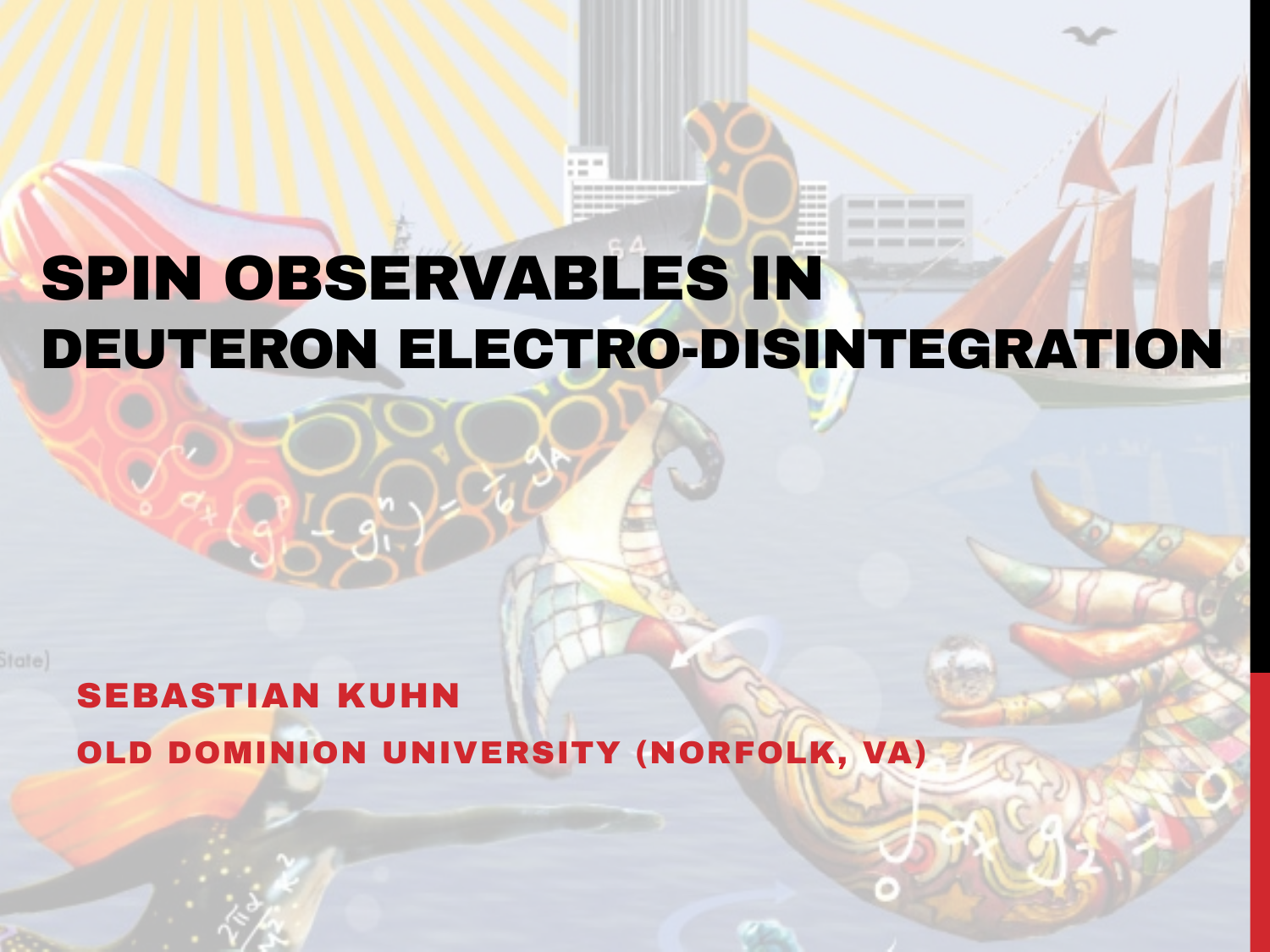

# Spin Observables in deuteron Electro-Disintegration
Sebastian Kuhn
Old Dominion University (Norfolk, VA)